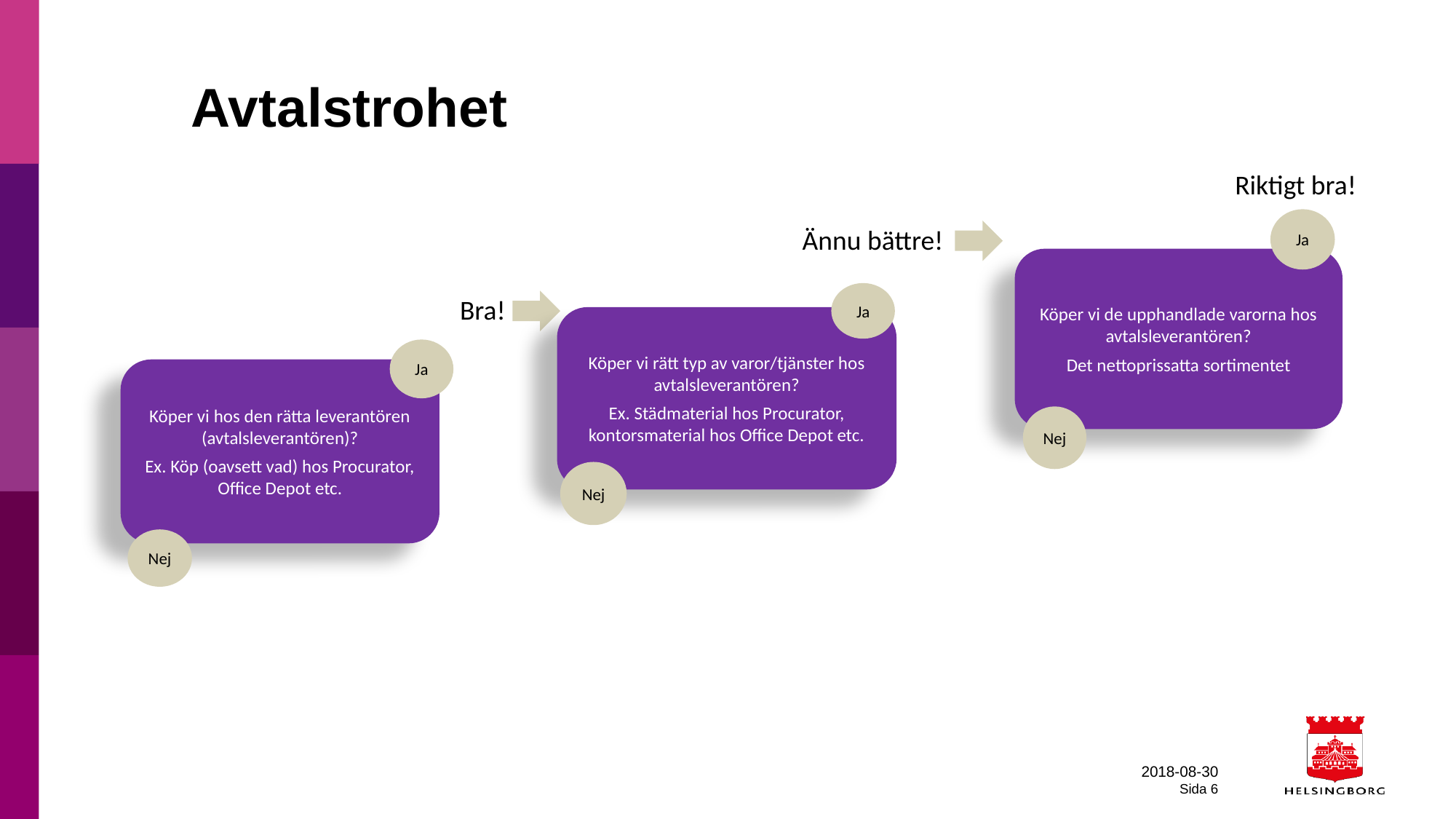

Avtalstrohet
Riktigt bra!
Ja

Ännu bättre!
Köper vi de upphandlade varorna hos avtalsleverantören?
Det nettoprissatta sortimentet
Ja

Bra!
Köper vi rätt typ av varor/tjänster hos avtalsleverantören?
Ex. Städmaterial hos Procurator, kontorsmaterial hos Office Depot etc.
Ja
Köper vi hos den rätta leverantören (avtalsleverantören)?
Ex. Köp (oavsett vad) hos Procurator, Office Depot etc.
Nej
Nej

Nej